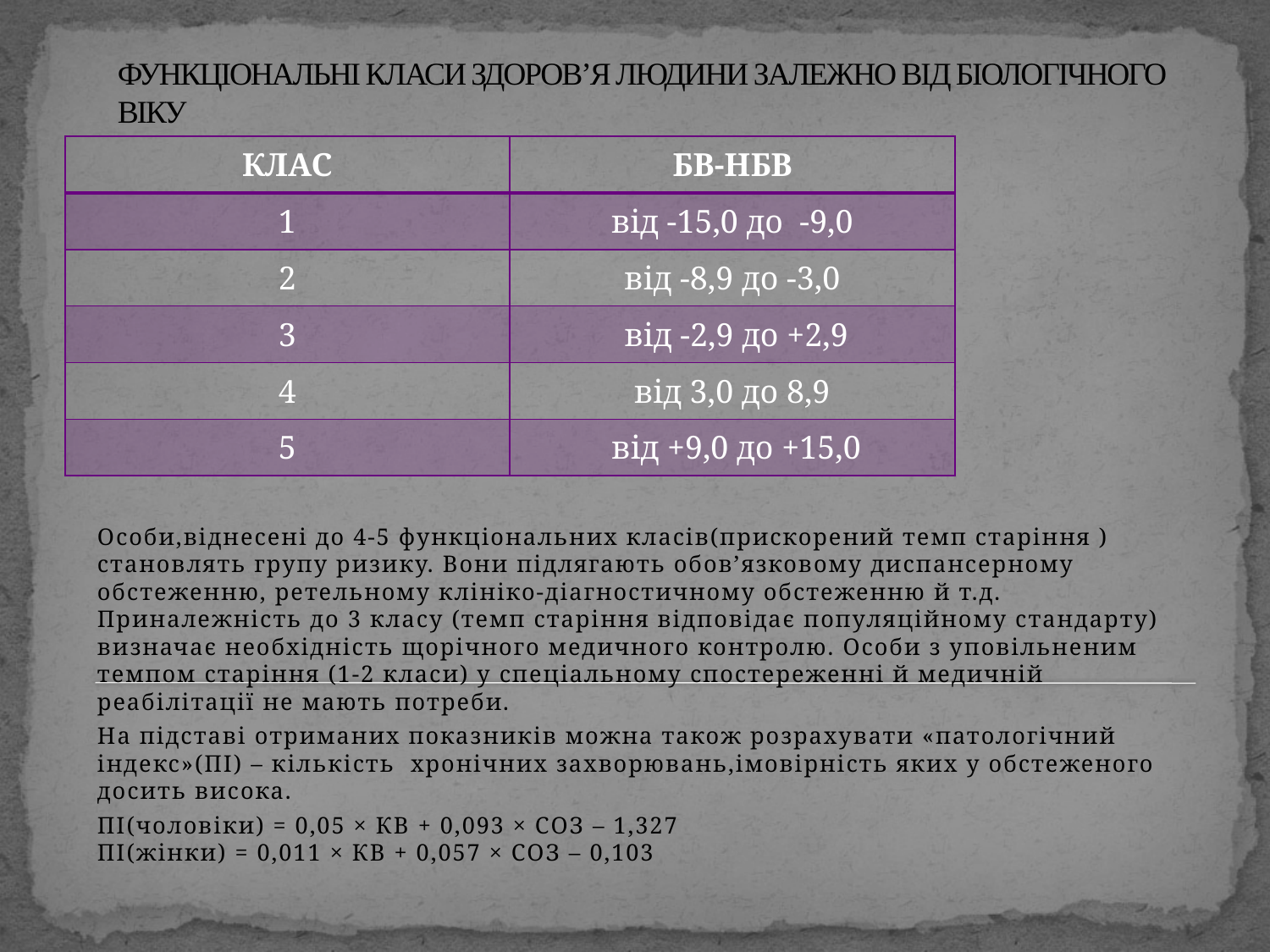

# ФУНКЦІОНАЛЬНІ КЛАСИ ЗДОРОВ’Я ЛЮДИНИ ЗАЛЕЖНО ВІД БІОЛОГІЧНОГО ВІКУ
| КЛАС | БВ-НБВ |
| --- | --- |
| 1 | від -15,0 до -9,0 |
| 2 | від -8,9 до -3,0 |
| 3 | від -2,9 до +2,9 |
| 4 | від 3,0 до 8,9 |
| 5 | від +9,0 до +15,0 |
Особи,віднесені до 4-5 функціональних класів(прискорений темп старіння ) становлять групу ризику. Вони підлягають обов’язковому диспансерному обстеженню, ретельному клініко-діагностичному обстеженню й т.д. Приналежність до 3 класу (темп старіння відповідає популяційному стандарту) визначає необхідність щорічного медичного контролю. Особи з уповільненим темпом старіння (1-2 класи) у спеціальному спостереженні й медичній реабілітації не мають потреби.
На підставі отриманих показників можна також розрахувати «патологічний індекс»(ПІ) – кількість  хронічних захворювань,імовірність яких у обстеженого досить висока.
ПІ(чоловіки) = 0,05 × КВ + 0,093 × СОЗ – 1,327
ПІ(жінки) = 0,011 × КВ + 0,057 × СОЗ – 0,103